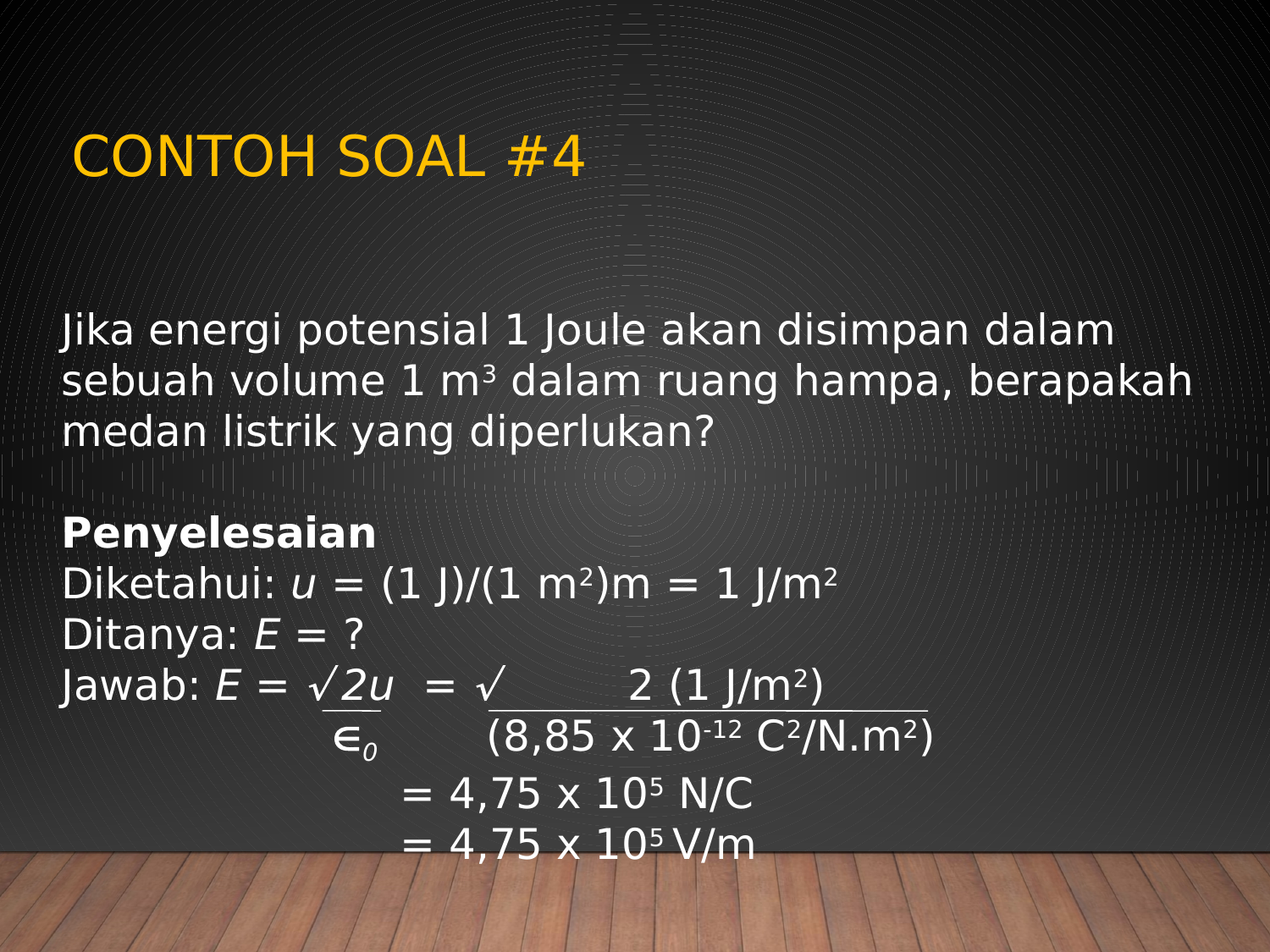

# Contoh Soal #4
Jika energi potensial 1 Joule akan disimpan dalam sebuah volume 1 m3 dalam ruang hampa, berapakah medan listrik yang diperlukan?

Penyelesaian
Diketahui: u = (1 J)/(1 m2)m = 1 J/m2
Ditanya: E = ?
Jawab: E = √ 2u  = √         2 (1 J/m2)
                    ∈0        (8,85 x 10-12 C2/N.m2)
                         = 4,75 x 105 N/C
                         = 4,75 x 105 V/m